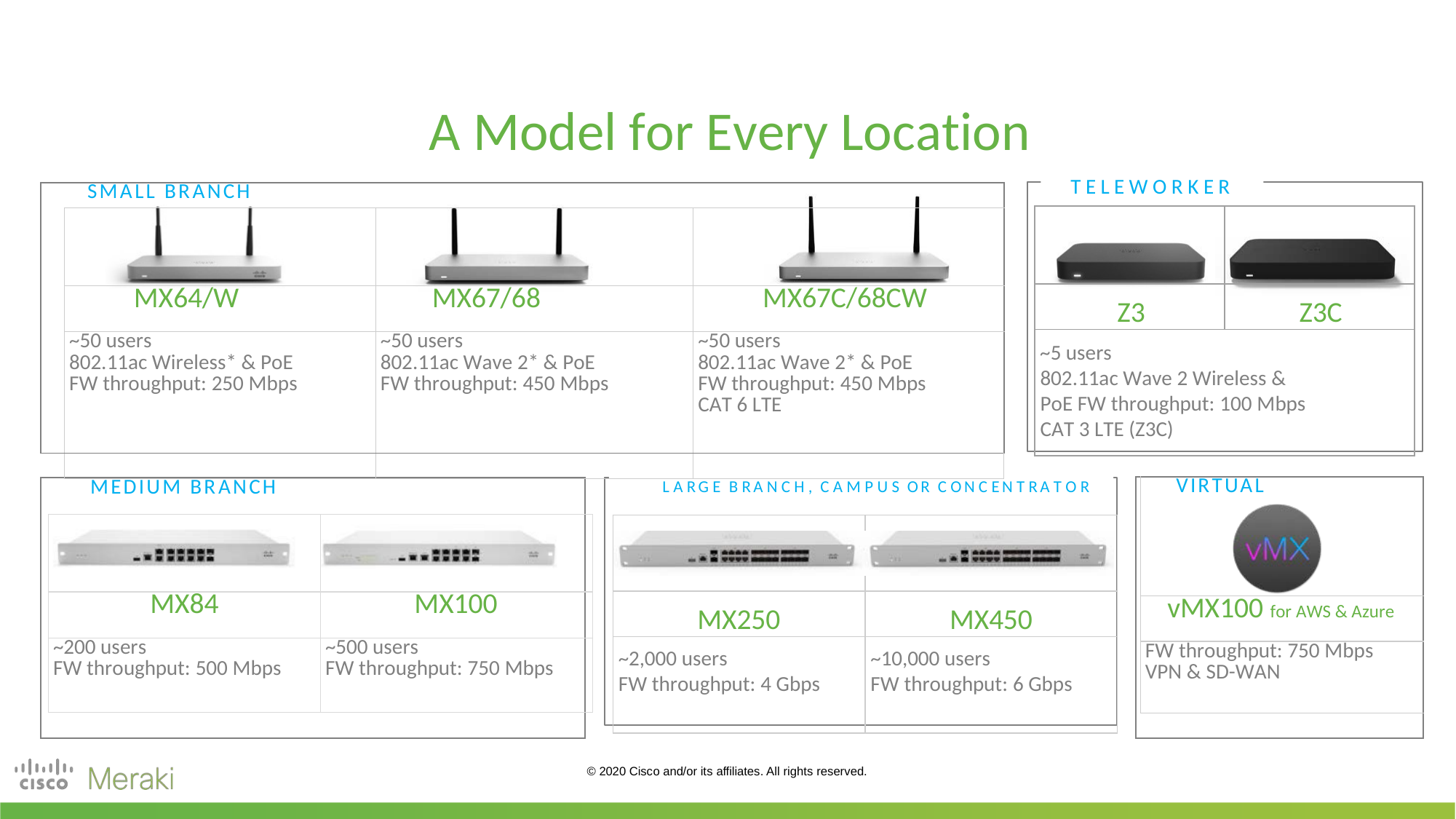

# A Model for Every Location

T EL EW O R K ER

|  | SMALL BRANCH |  |  |
| --- | --- | --- | --- |
|  |  |  |  |
|  | MX64/W | MX67/68 | MX67C/68CW |
|  | ~50 users 802.11ac Wireless\* & PoE FW throughput: 250 Mbps | ~50 users 802.11ac Wave 2\* & PoE FW throughput: 450 Mbps | ~50 users 802.11ac Wave 2\* & PoE FW throughput: 450 Mbps CAT 6 LTE |
|  |  |  |  |

Z3	Z3C
~5 users
802.11ac Wave 2 Wireless & PoE FW throughput: 100 Mbps
CAT 3 LTE (Z3C)

L A RG E  B RA N C H ,  C A M P U S  OR  C ON C EN T RA T O R

|  | VIRTUAL |
| --- | --- |
|  | vMX100 for AWS & Azure |
|  | FW throughput: 750 Mbps VPN & SD-WAN |
|  |  |

|  | MEDIUM BRANCH |  |  |
| --- | --- | --- | --- |
|  |  |  |  |
|  | MX84 | MX100 |  |
|  | ~200 users FW throughput: 500 Mbps | ~500 users FW throughput: 750 Mbps |  |
|  |  |  |  |

MX250
MX450

~2,000 users
FW throughput: 4 Gbps
~10,000 users
FW throughput: 6 Gbps

© 2020 Cisco and/or its affiliates. All rights reserved.